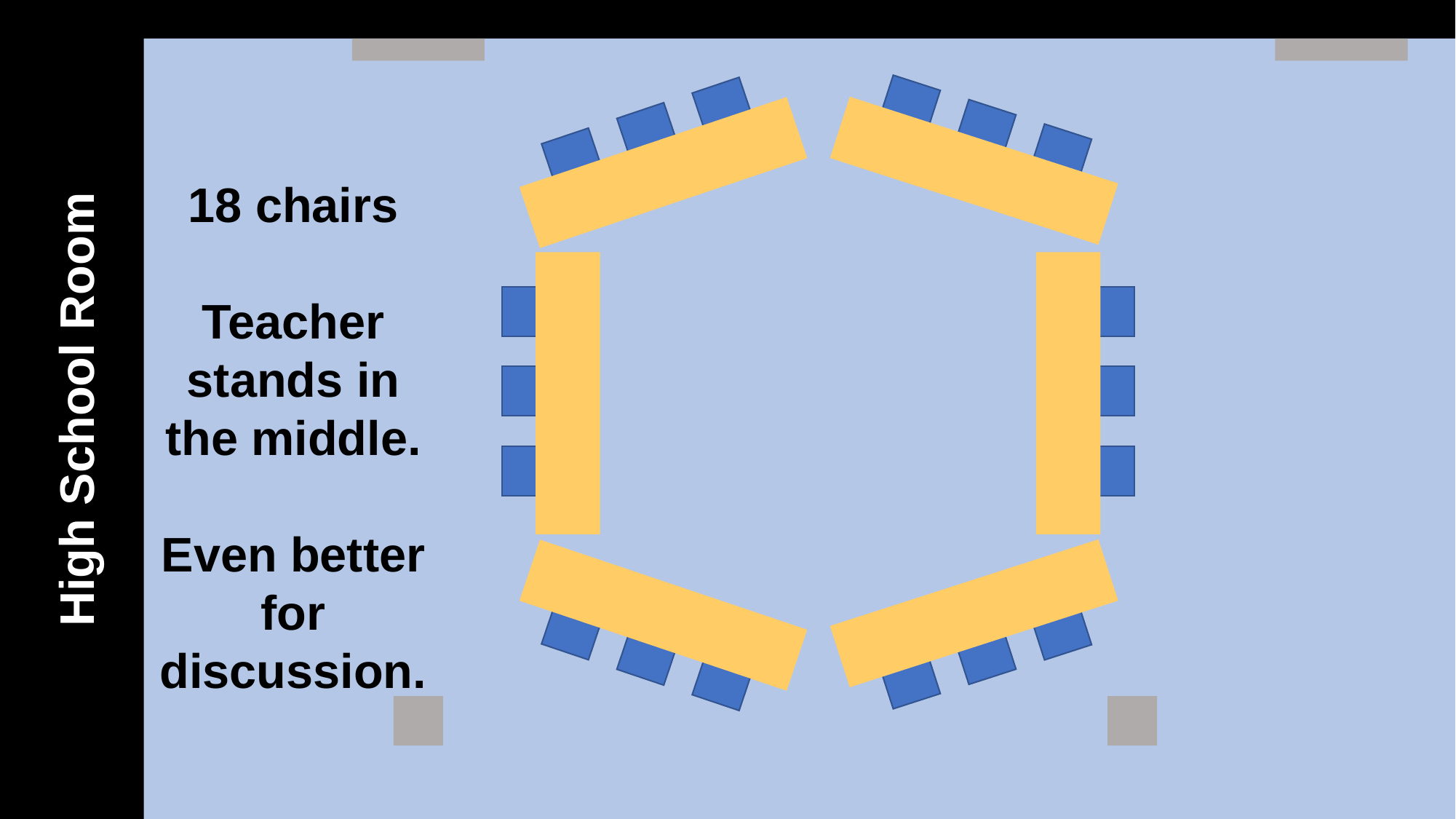

18 chairs

Teacher stands in the middle.

Even better for discussion.

High School Room